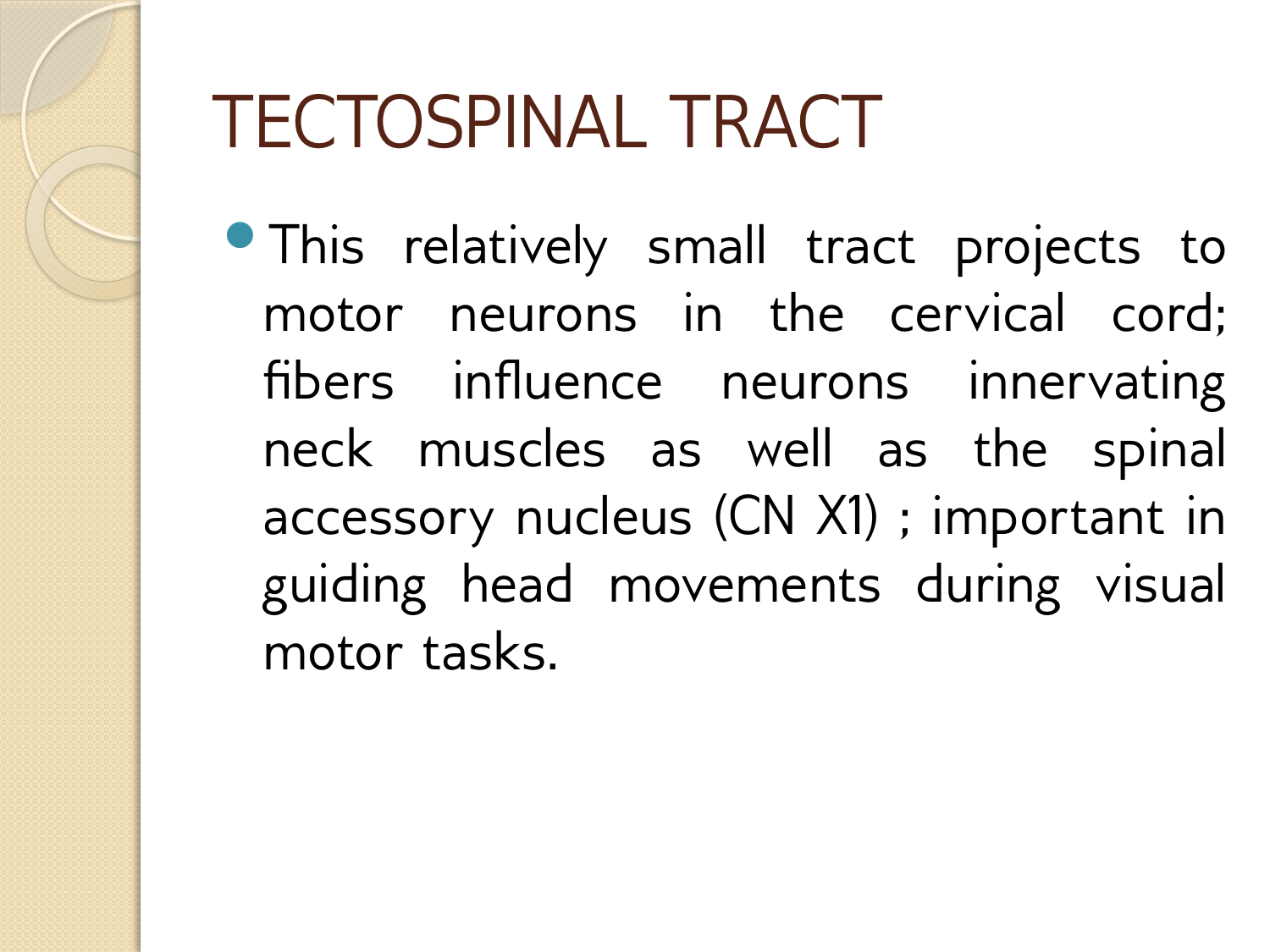

# TECTOSPINAL TRACT
This relatively small tract projects to motor neurons in the cervical cord; fibers influence neurons innervating neck muscles as well as the spinal accessory nucleus (CN X1) ; important in guiding head movements during visual motor tasks.